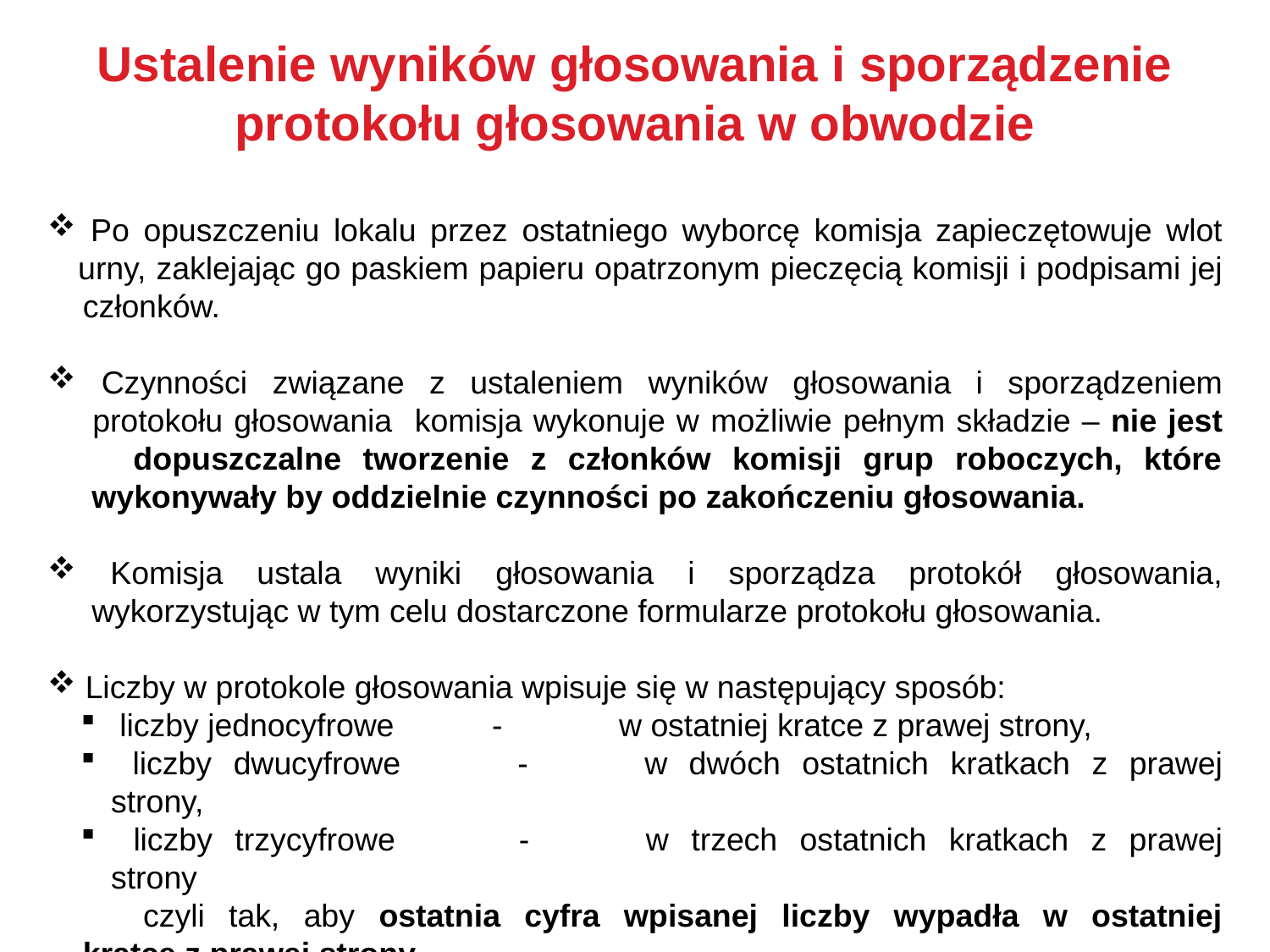

Ustalenie wyników głosowania i sporządzenie protokołu głosowania w obwodzie

 Po opuszczeniu lokalu przez ostatniego wyborcę komisja zapieczętowuje wlot
   urny, zaklejając go paskiem papieru opatrzonym pieczęcią komisji i podpisami jej
    członków.

 Czynności związane z ustaleniem wyników głosowania i sporządzeniem
    protokołu głosowania  komisja wykonuje w możliwie pełnym składzie – nie jest
    dopuszczalne tworzenie z członków komisji grup roboczych, które
     wykonywały by oddzielnie czynności po zakończeniu głosowania.

 Komisja ustala wyniki głosowania i sporządza protokół głosowania,
     wykorzystując w tym celu dostarczone formularze protokołu głosowania.

 Liczby w protokole głosowania wpisuje się w następujący sposób:
 liczby jednocyfrowe	-	w ostatniej kratce z prawej strony,
 liczby dwucyfrowe	-	w dwóch ostatnich kratkach z prawej strony,
 liczby trzycyfrowe	-	w trzech ostatnich kratkach z prawej strony
    czyli tak, aby ostatnia cyfra wpisanej liczby wypadła w ostatniej
    kratce z prawej strony.